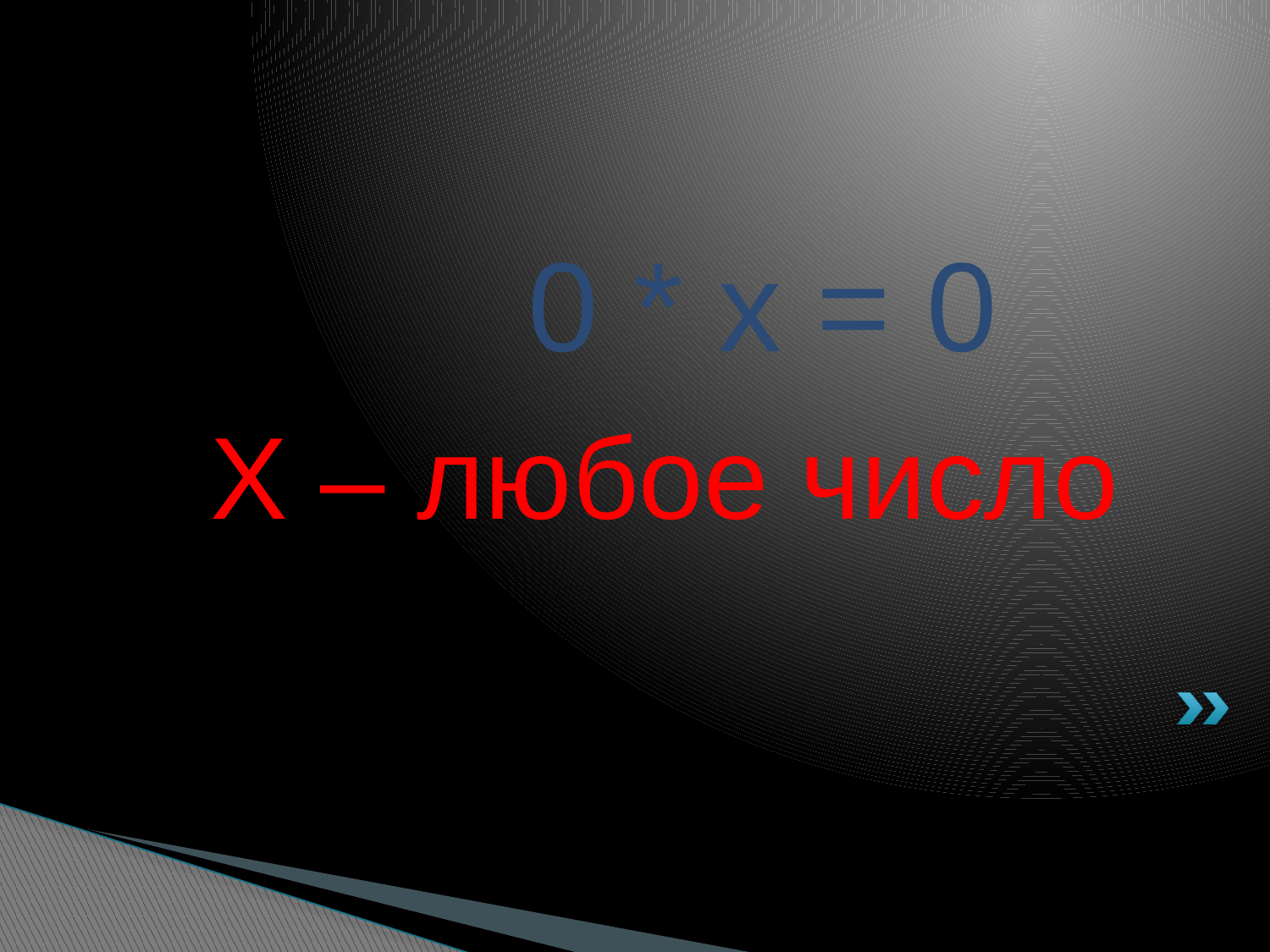

# 0 * х = 0

Х – любое число